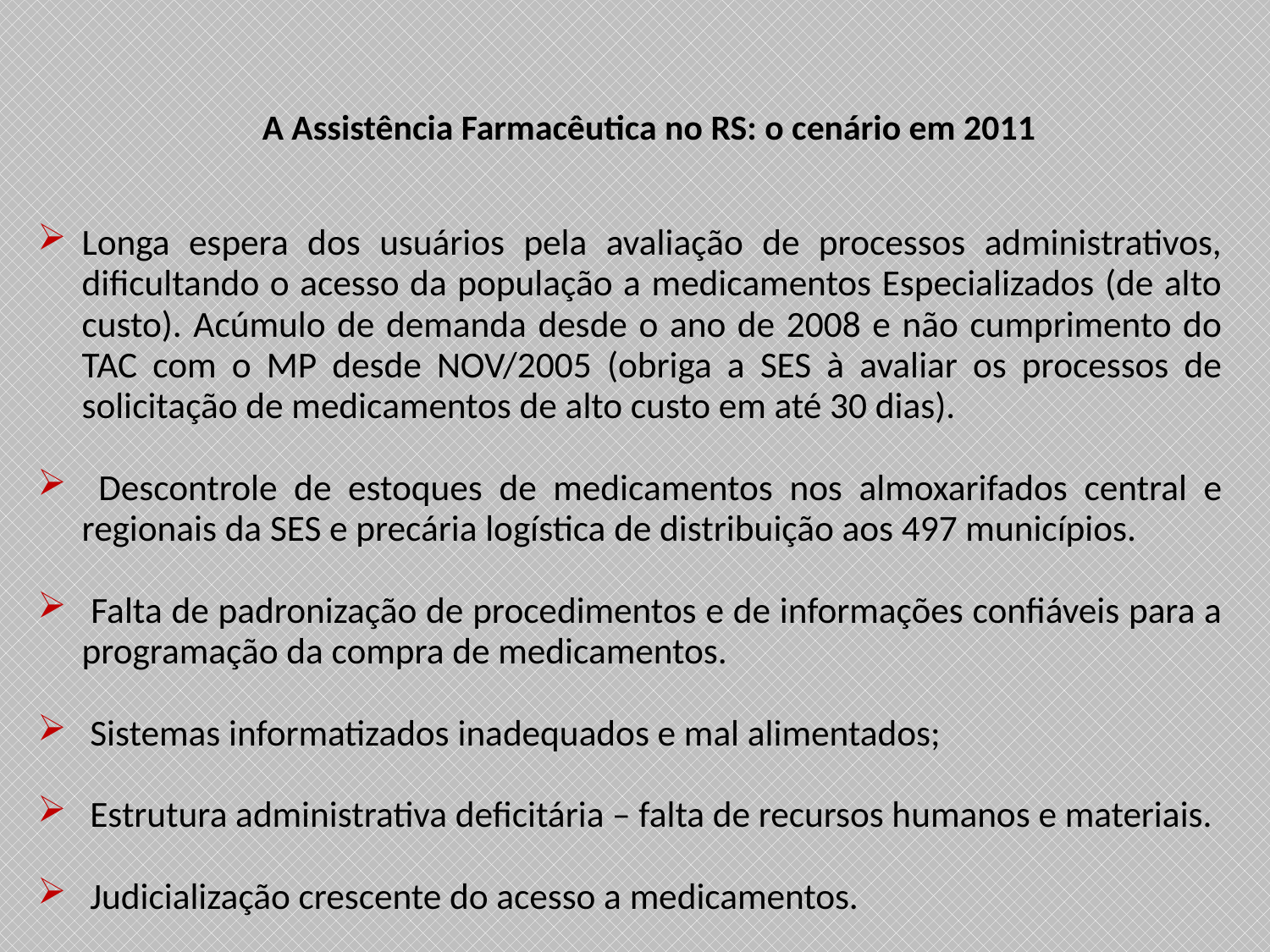

# A Assistência Farmacêutica no RS: o cenário em 2011
Longa espera dos usuários pela avaliação de processos administrativos, dificultando o acesso da população a medicamentos Especializados (de alto custo). Acúmulo de demanda desde o ano de 2008 e não cumprimento do TAC com o MP desde NOV/2005 (obriga a SES à avaliar os processos de solicitação de medicamentos de alto custo em até 30 dias).

 Descontrole de estoques de medicamentos nos almoxarifados central e regionais da SES e precária logística de distribuição aos 497 municípios.

 Falta de padronização de procedimentos e de informações confiáveis para a programação da compra de medicamentos.

 Sistemas informatizados inadequados e mal alimentados;

 Estrutura administrativa deficitária – falta de recursos humanos e materiais.

 Judicialização crescente do acesso a medicamentos.